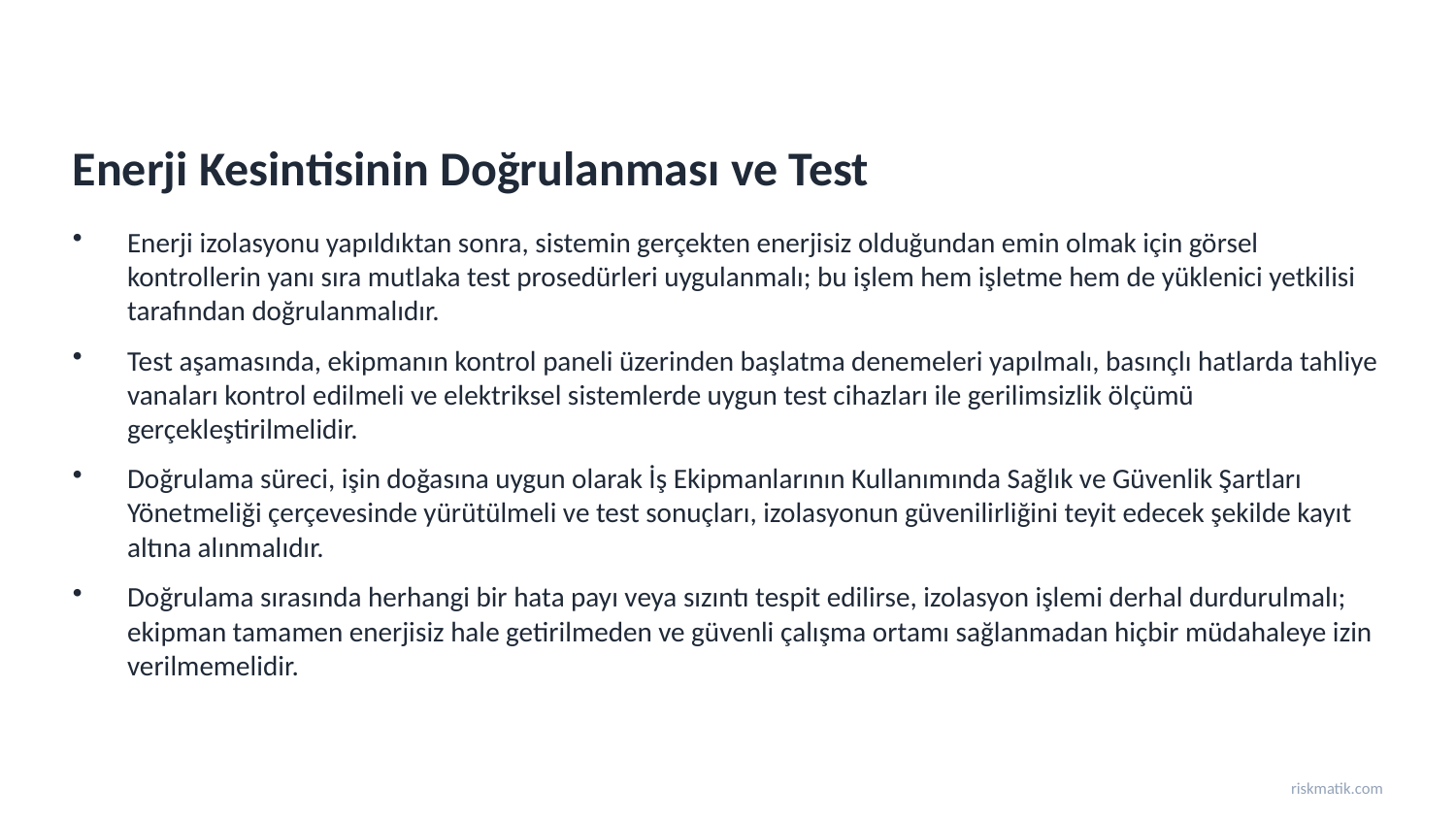

Enerji Kesintisinin Doğrulanması ve Test
Enerji izolasyonu yapıldıktan sonra, sistemin gerçekten enerjisiz olduğundan emin olmak için görsel kontrollerin yanı sıra mutlaka test prosedürleri uygulanmalı; bu işlem hem işletme hem de yüklenici yetkilisi tarafından doğrulanmalıdır.
Test aşamasında, ekipmanın kontrol paneli üzerinden başlatma denemeleri yapılmalı, basınçlı hatlarda tahliye vanaları kontrol edilmeli ve elektriksel sistemlerde uygun test cihazları ile gerilimsizlik ölçümü gerçekleştirilmelidir.
Doğrulama süreci, işin doğasına uygun olarak İş Ekipmanlarının Kullanımında Sağlık ve Güvenlik Şartları Yönetmeliği çerçevesinde yürütülmeli ve test sonuçları, izolasyonun güvenilirliğini teyit edecek şekilde kayıt altına alınmalıdır.
Doğrulama sırasında herhangi bir hata payı veya sızıntı tespit edilirse, izolasyon işlemi derhal durdurulmalı; ekipman tamamen enerjisiz hale getirilmeden ve güvenli çalışma ortamı sağlanmadan hiçbir müdahaleye izin verilmemelidir.
riskmatik.com